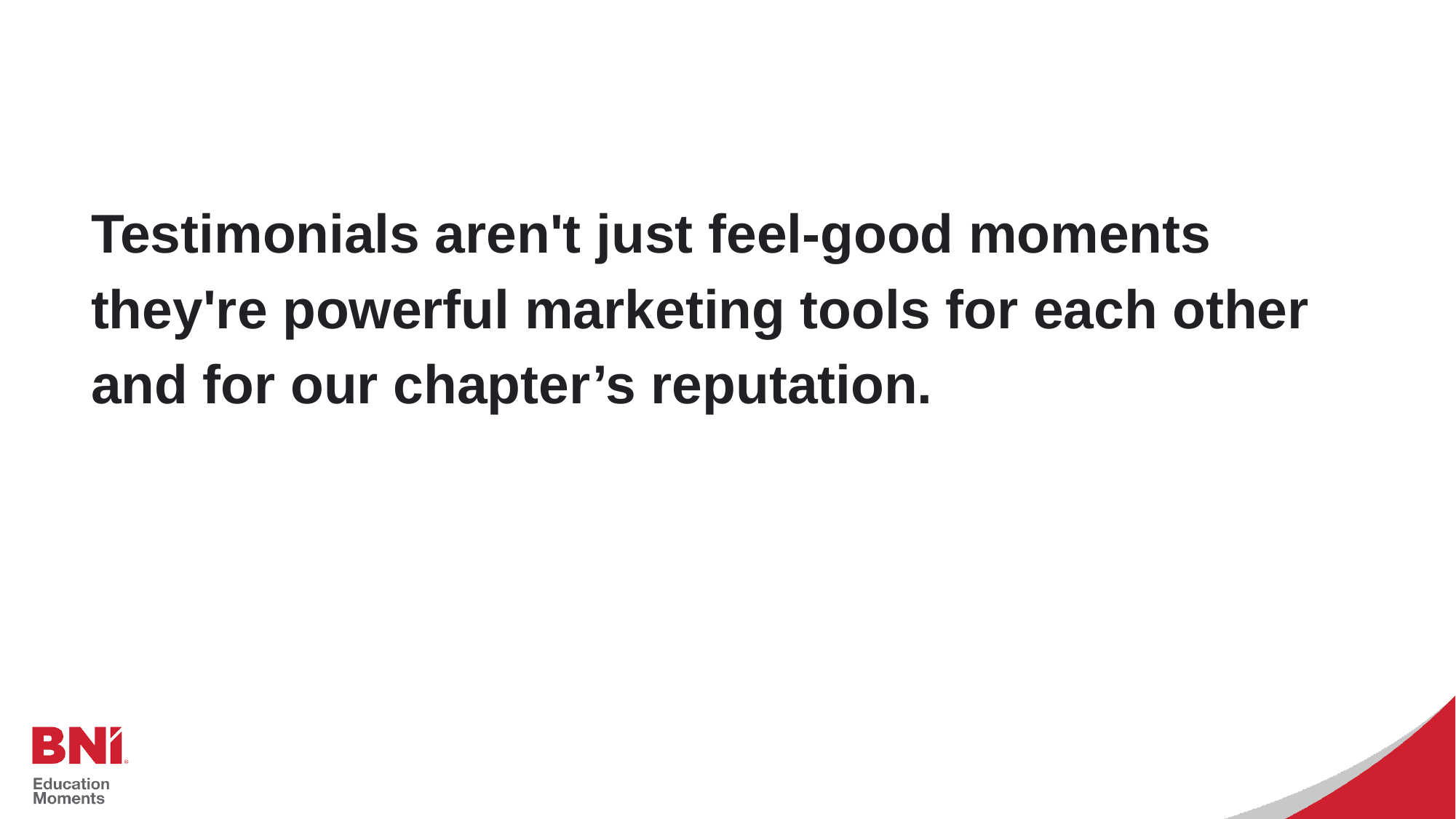

Testimonials aren't just feel-good moments they're powerful marketing tools for each other and for our chapter’s reputation.